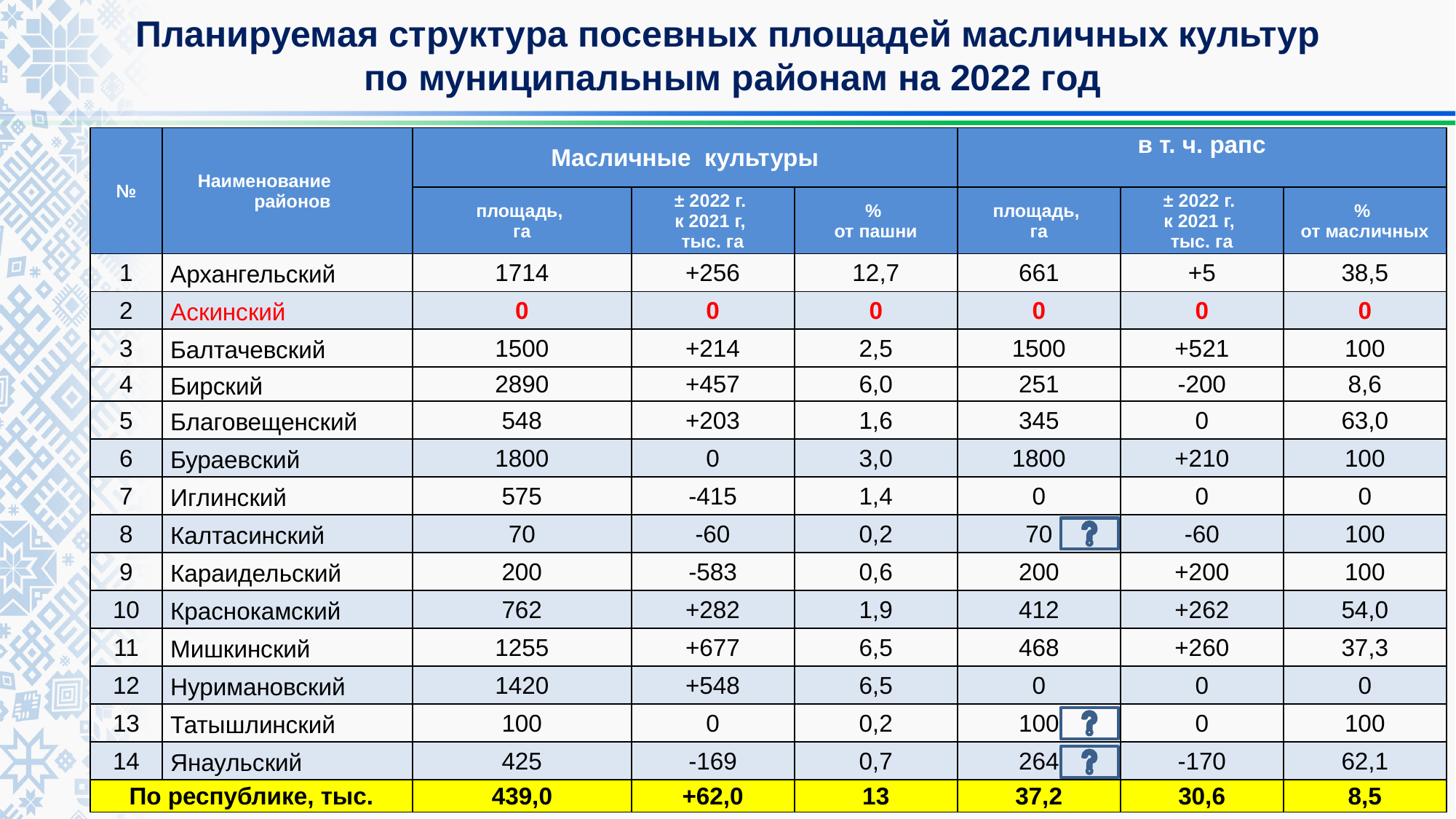

# Планируемая структура посевных площадей масличных культур по муниципальным районам на 2022 год
| № | Наименование районов | Масличные культуры |  |  | в т. ч. рапс |  |  |
| --- | --- | --- | --- | --- | --- | --- | --- |
|  |  | площадь, га | ± 2022 г. к 2021 г, тыс. га | % от пашни | площадь, га | ± 2022 г. к 2021 г, тыс. га | % от масличных |
| 1 | Архангельский | 1714 | +256 | 12,7 | 661 | +5 | 38,5 |
| 2 | Аскинский | 0 | 0 | 0 | 0 | 0 | 0 |
| 3 | Балтачевский | 1500 | +214 | 2,5 | 1500 | +521 | 100 |
| 4 | Бирский | 2890 | +457 | 6,0 | 251 | -200 | 8,6 |
| 5 | Благовещенский | 548 | +203 | 1,6 | 345 | 0 | 63,0 |
| 6 | Бураевский | 1800 | 0 | 3,0 | 1800 | +210 | 100 |
| 7 | Иглинский | 575 | -415 | 1,4 | 0 | 0 | 0 |
| 8 | Калтасинский | 70 | -60 | 0,2 | 70 | -60 | 100 |
| 9 | Караидельский | 200 | -583 | 0,6 | 200 | +200 | 100 |
| 10 | Краснокамский | 762 | +282 | 1,9 | 412 | +262 | 54,0 |
| 11 | Мишкинский | 1255 | +677 | 6,5 | 468 | +260 | 37,3 |
| 12 | Нуримановский | 1420 | +548 | 6,5 | 0 | 0 | 0 |
| 13 | Татышлинский | 100 | 0 | 0,2 | 100 | 0 | 100 |
| 14 | Янаульский | 425 | -169 | 0,7 | 264 | -170 | 62,1 |
| По республике, тыс. |  | 439,0 | +62,0 | 13 | 37,2 | 30,6 | 8,5 |